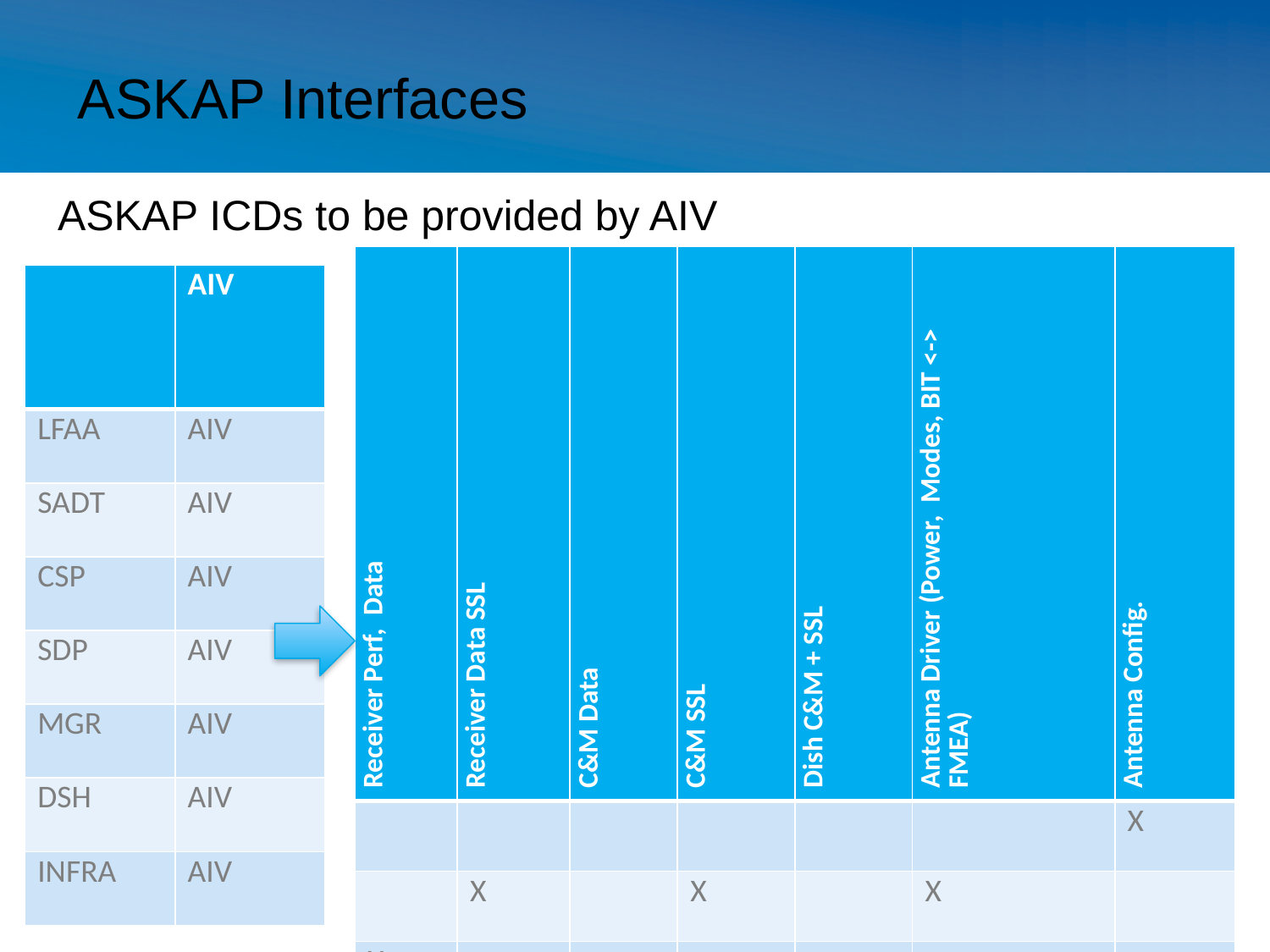

# ASKAP Interfaces
ASKAP ICDs to be provided by AIV
| Receiver Perf, Data | Receiver Data SSL | C&M Data | C&M SSL | Dish C&M + SSL | Antenna Driver (Power, Modes, BIT <-> FMEA) | Antenna Config. |
| --- | --- | --- | --- | --- | --- | --- |
|  |  |  |  |  |  | X |
|  | X |  | X |  | X |  |
| X |  |  |  |  |  |  |
| X |  |  |  |  |  | X |
|  |  | X |  | X | X |  |
| X |  |  |  |  | X |  |
|  | X |  | X | X | X | X |
|  | AIV |
| --- | --- |
| LFAA | AIV |
| SADT | AIV |
| CSP | AIV |
| SDP | AIV |
| MGR | AIV |
| DSH | AIV |
| INFRA | AIV |